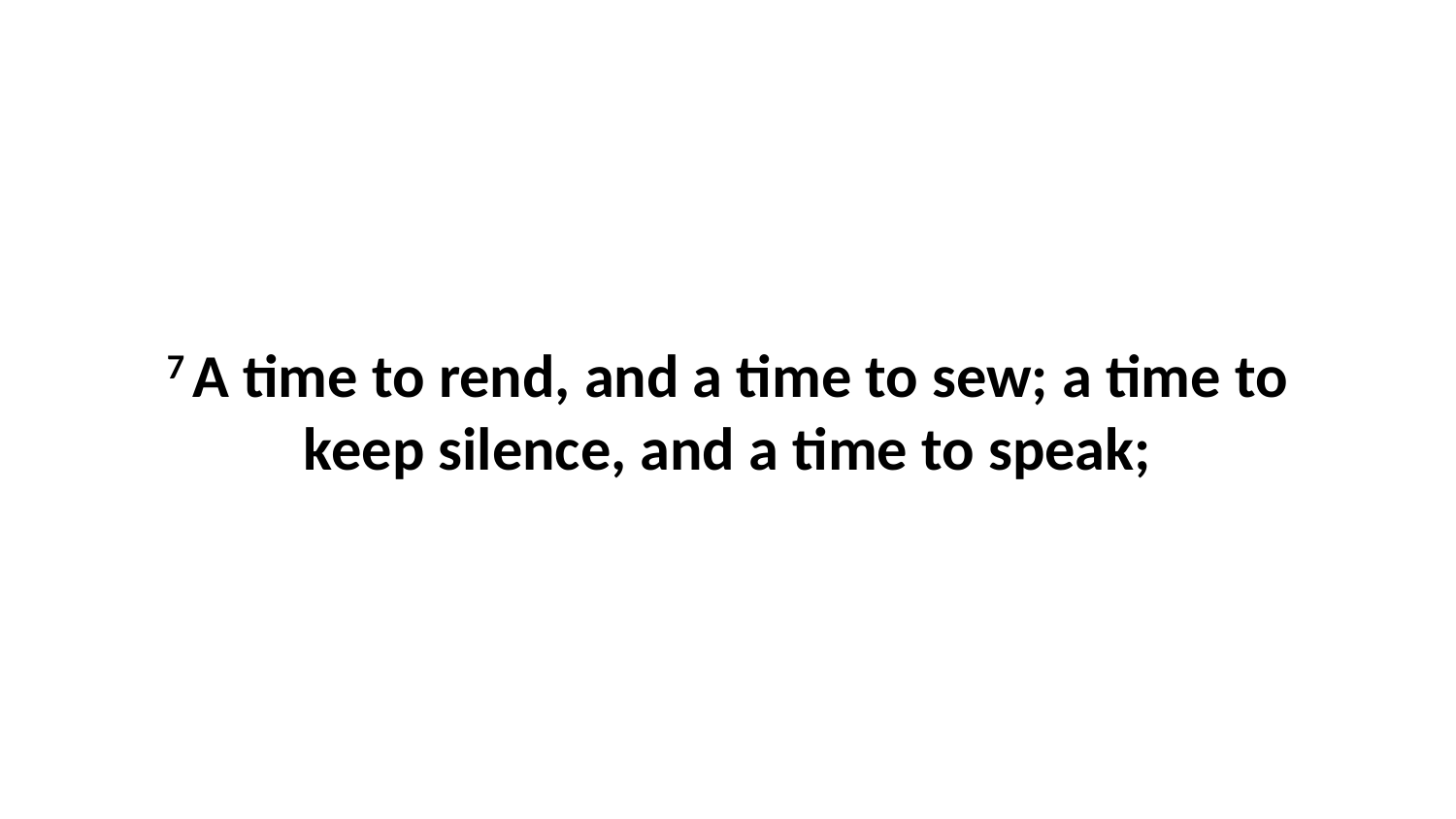

7 A time to rend, and a time to sew; a time to keep silence, and a time to speak;